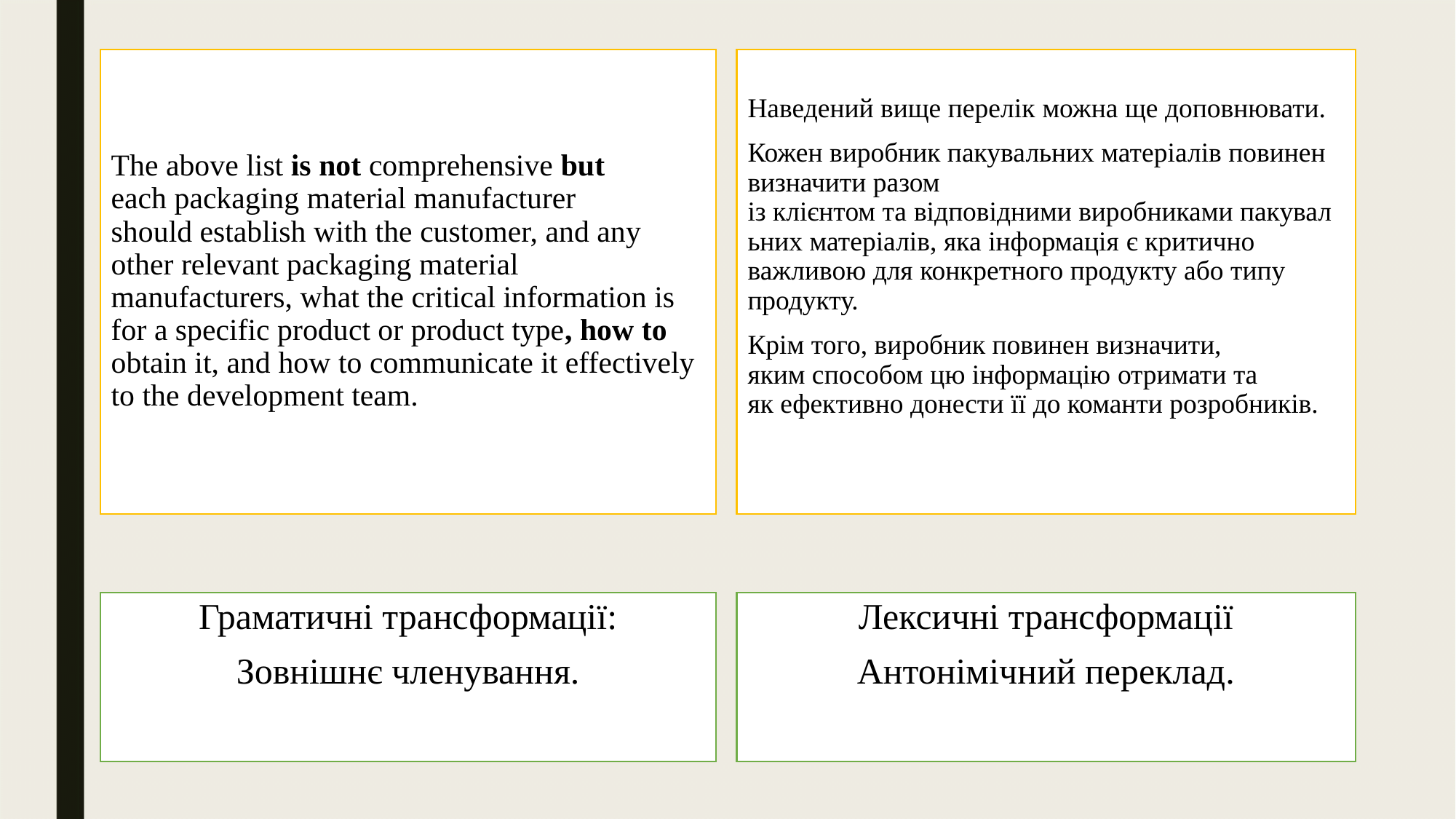

The above list is not comprehensive but each packaging material manufacturer should establish with the customer, and any other relevant packaging material manufacturers, what the critical information is for a specific product or product type, how to obtain it, and how to communicate it effectively to the development team.

Наведений вище перелік можна ще доповнювати.
Кожен виробник пакувальних матеріалів повинен визначити разом із клієнтом та відповідними виробниками пакувальних матеріалів, яка інформація є критично важливою для конкретного продукту або типу продукту.
Крім того, виробник повинен визначити, яким способом цю інформацію отримати та як ефективно донести її до команти розробників.

Граматичні трансформації:
Зовнішнє членування.
Лексичні трансформації
Антонімічний переклад.